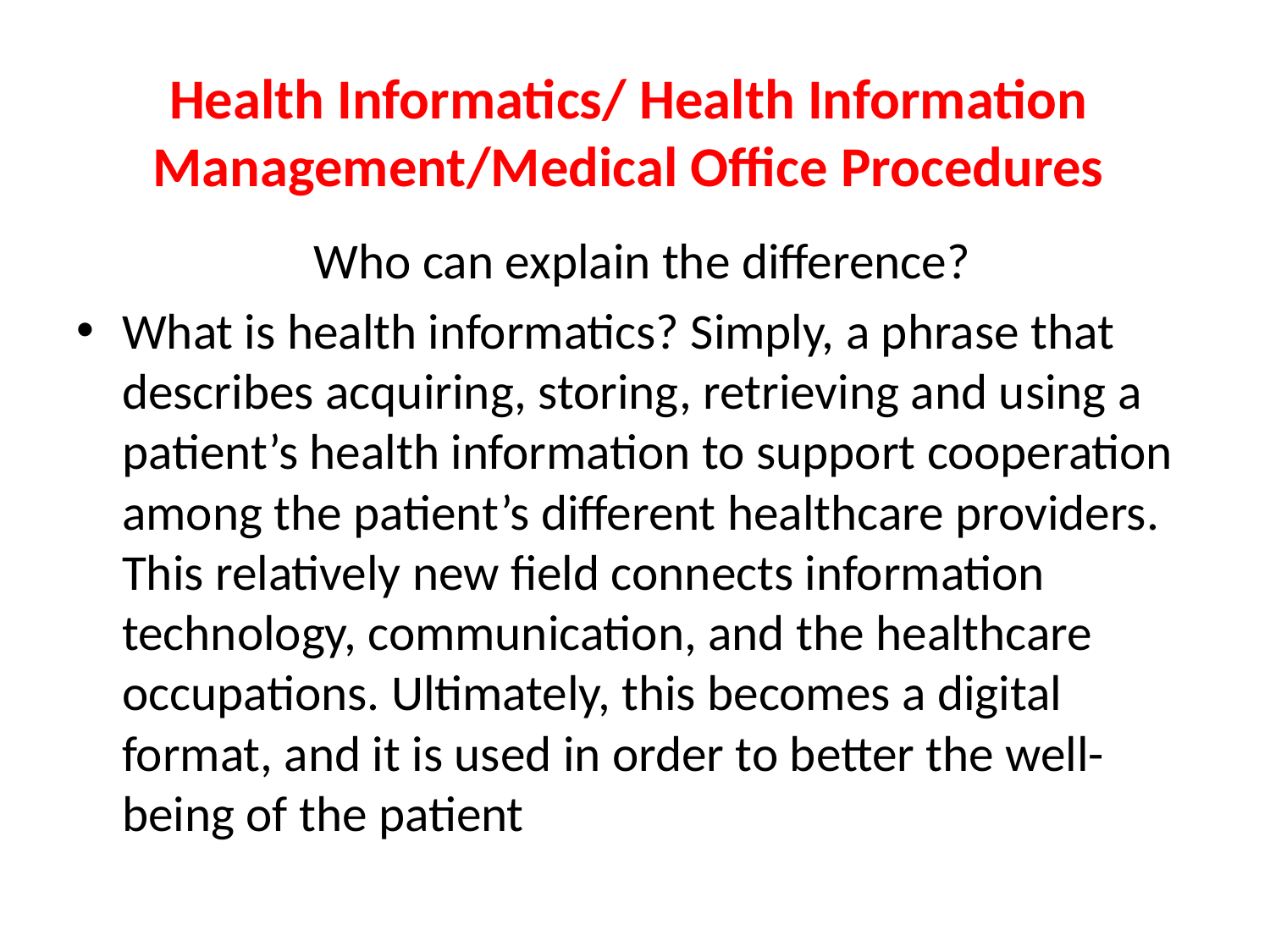

# Health Informatics/ Health Information Management/Medical Office Procedures
Who can explain the difference?
What is health informatics? Simply, a phrase that describes acquiring, storing, retrieving and using a patient’s health information to support cooperation among the patient’s different healthcare providers. This relatively new field connects information technology, communication, and the healthcare occupations. Ultimately, this becomes a digital format, and it is used in order to better the well-being of the patient